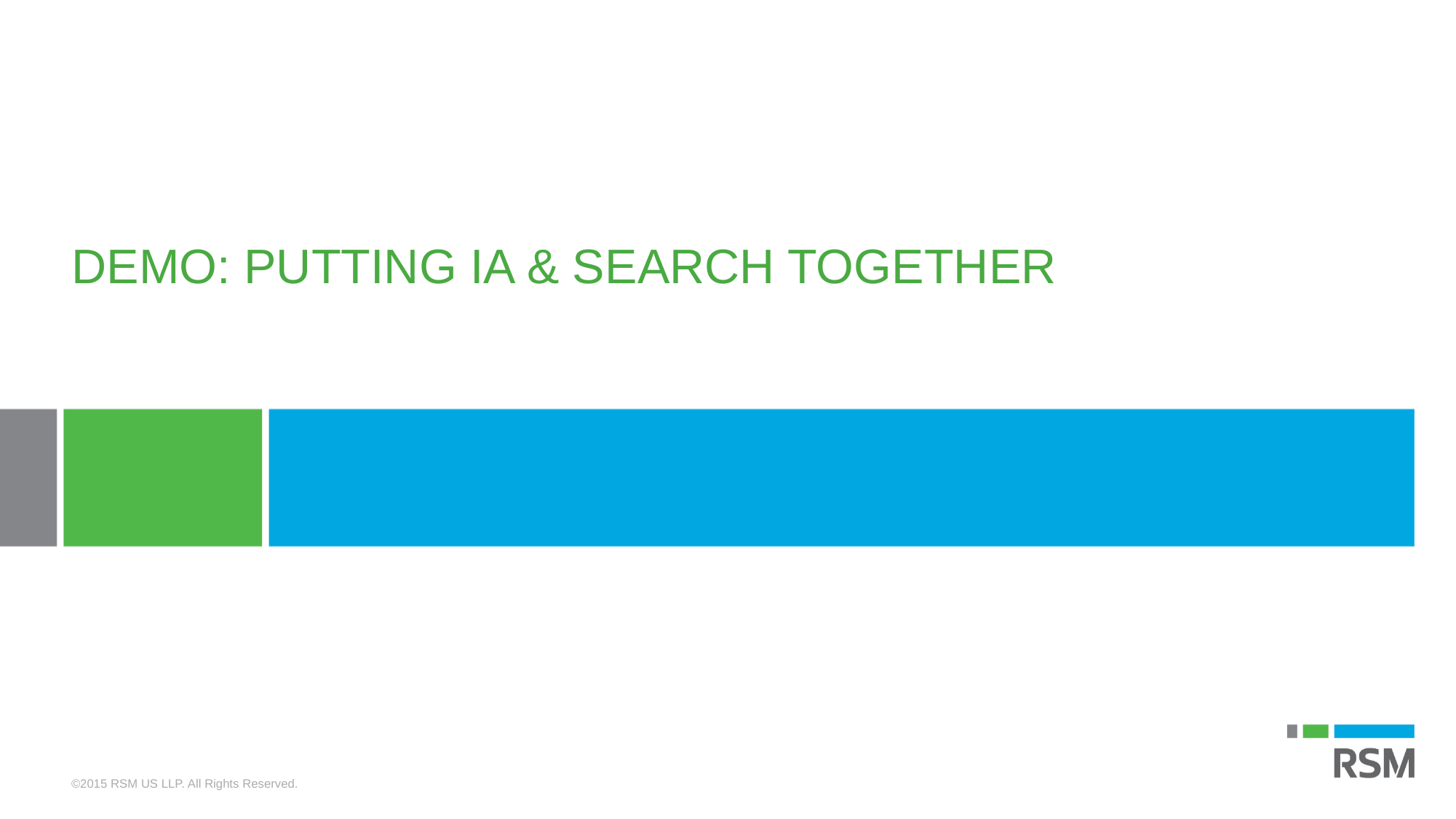

# DEMO: Putting IA & Search together